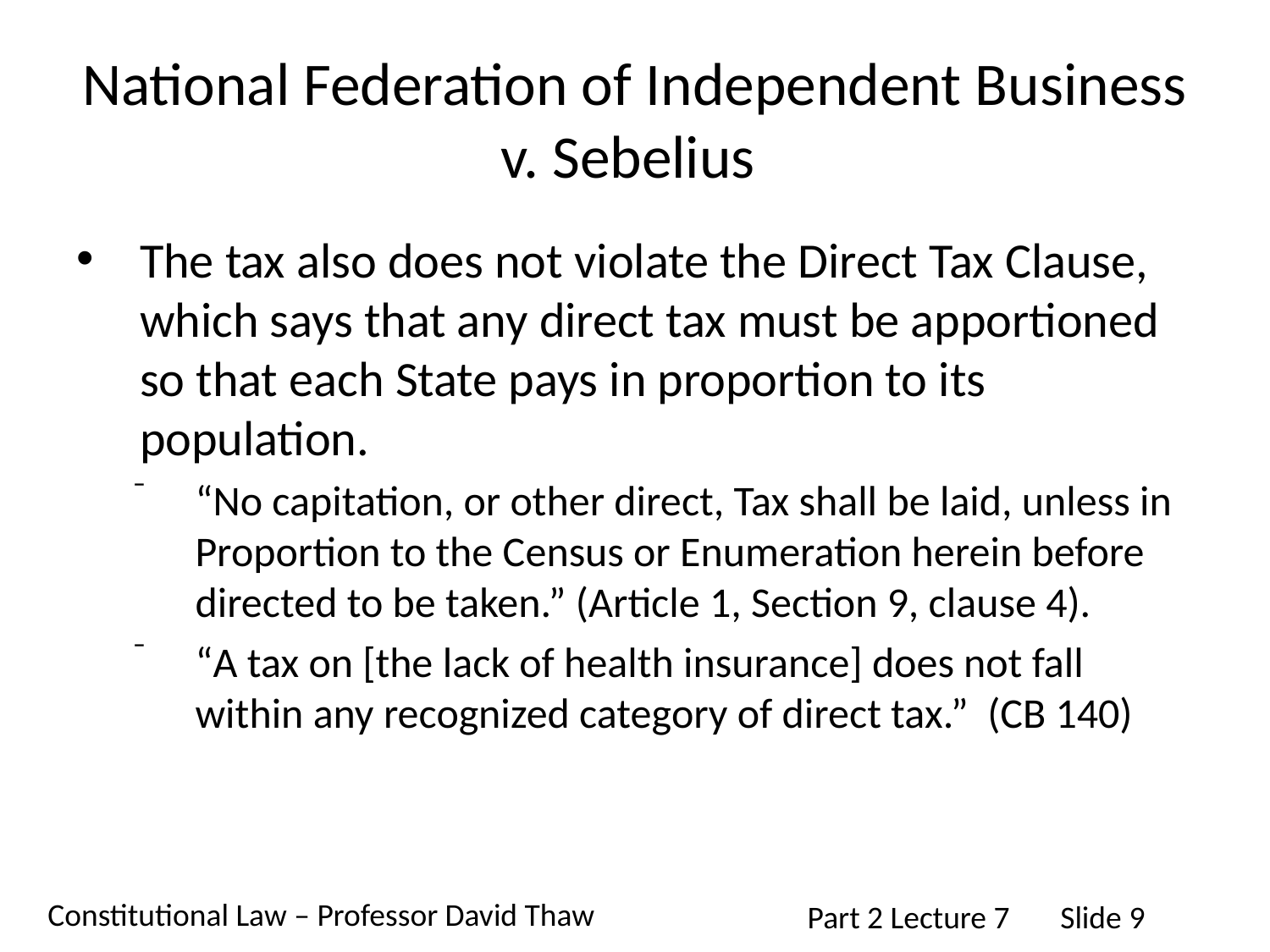

# National Federation of Independent Business v. Sebelius
The tax also does not violate the Direct Tax Clause, which says that any direct tax must be apportioned so that each State pays in proportion to its population.
“No capitation, or other direct, Tax shall be laid, unless in Proportion to the Census or Enumeration herein before directed to be taken.” (Article 1, Section 9, clause 4).
“A tax on [the lack of health insurance] does not fall within any recognized category of direct tax.”  (CB 140)